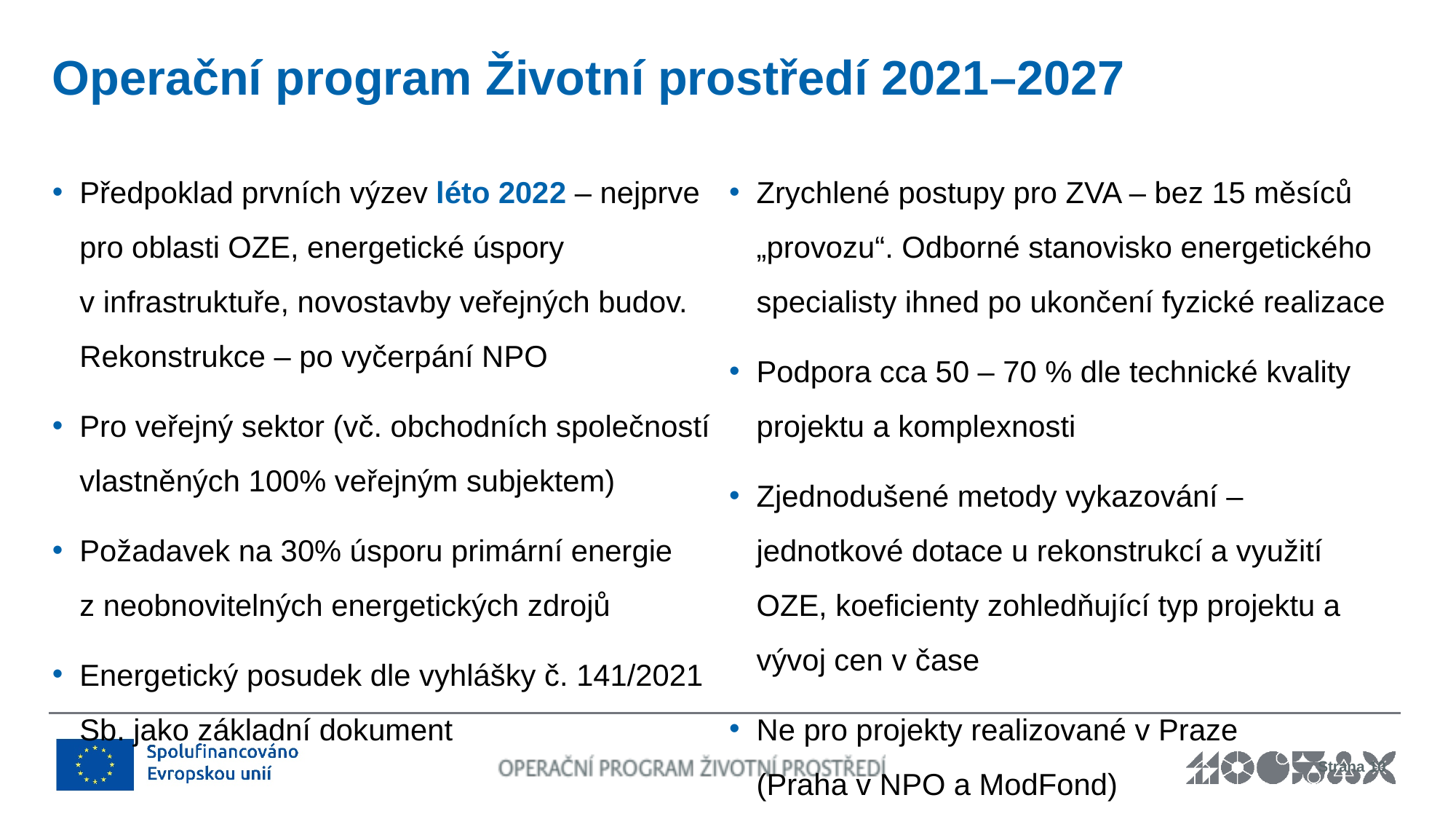

Operační program Životní prostředí 2021–2027
Předpoklad prvních výzev léto 2022 – nejprve pro oblasti OZE, energetické úspory
v infrastruktuře, novostavby veřejných budov. Rekonstrukce – po vyčerpání NPO
Pro veřejný sektor (vč. obchodních společností vlastněných 100% veřejným subjektem)
Požadavek na 30% úsporu primární energie
z neobnovitelných energetických zdrojů
Energetický posudek dle vyhlášky č. 141/2021 Sb. jako základní dokument
Zrychlené postupy pro ZVA – bez 15 měsíců „provozu“. Odborné stanovisko energetického specialisty ihned po ukončení fyzické realizace
Podpora cca 50 – 70 % dle technické kvality projektu a komplexnosti
Zjednodušené metody vykazování – jednotkové dotace u rekonstrukcí a využití OZE, koeficienty zohledňující typ projektu a vývoj cen v čase
Ne pro projekty realizované v Praze
(Praha v NPO a ModFond)
Strana 10